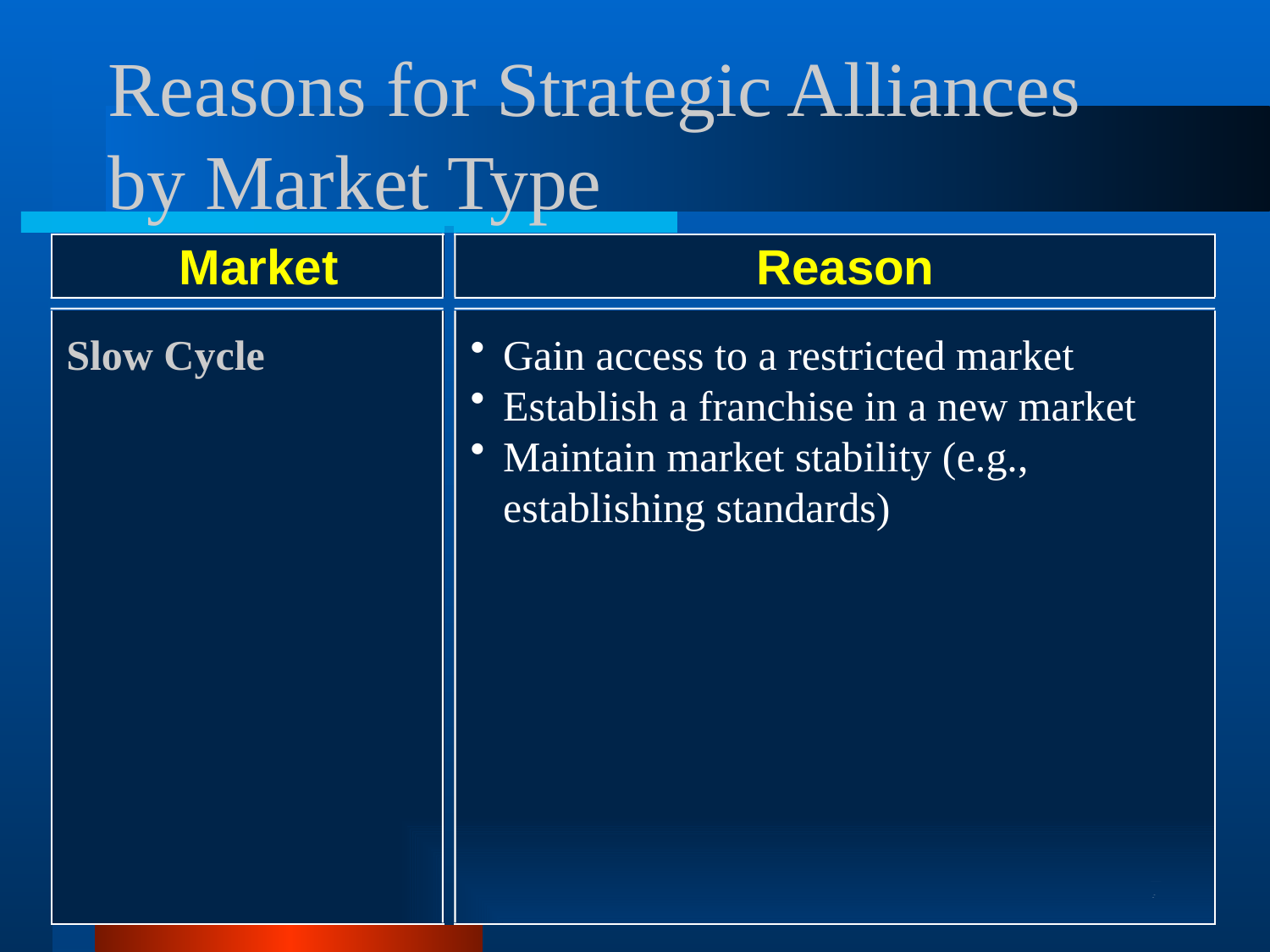

# Reasons for Strategic Alliances by Market Type

Market
Reason

Slow Cycle
Gain access to a restricted market
Establish a franchise in a new market
Maintain market stability (e.g., establishing standards)
7